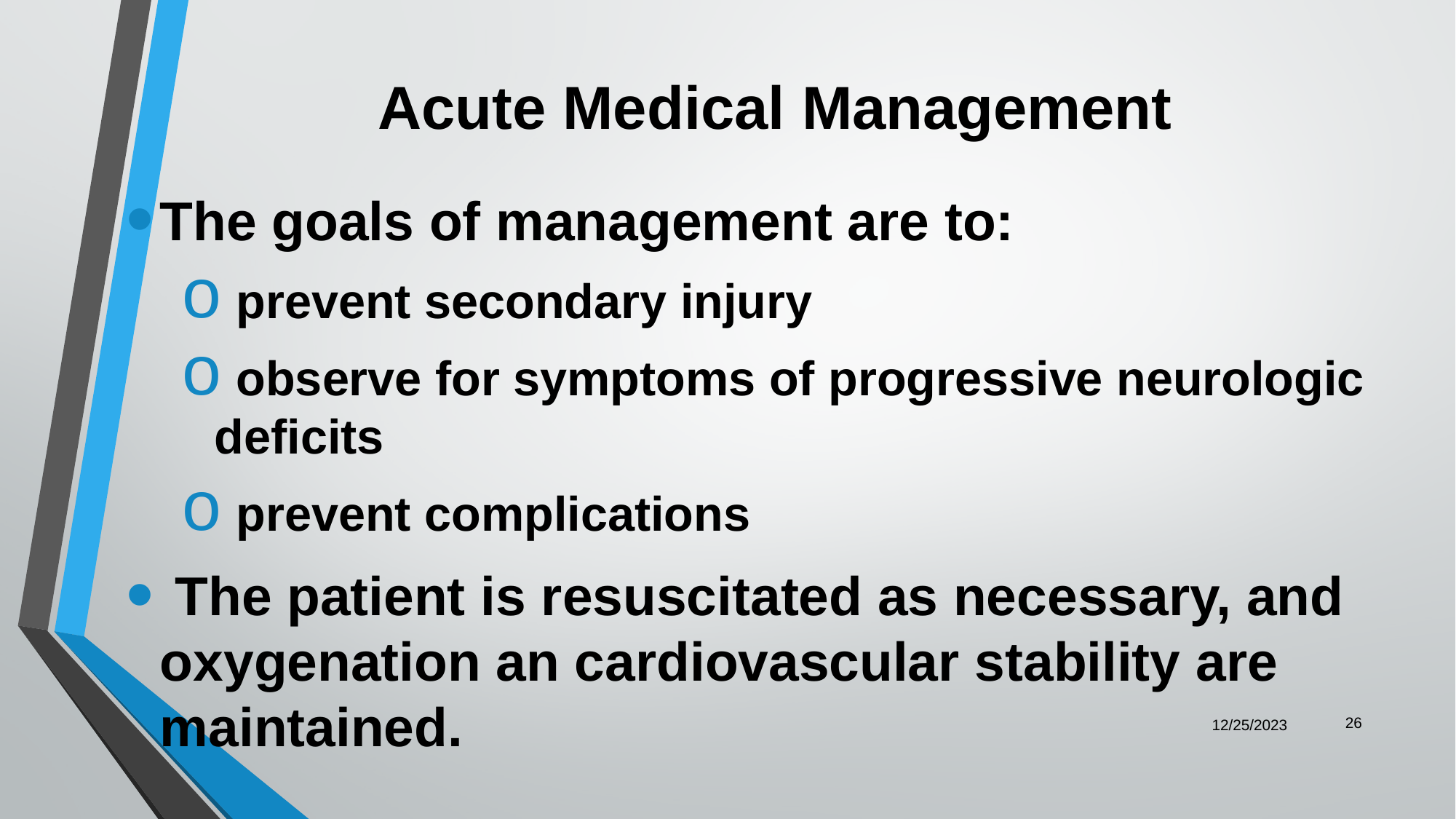

# Acute Medical Management
The goals of management are to:
 prevent secondary injury
 observe for symptoms of progressive neurologic deficits
 prevent complications
 The patient is resuscitated as necessary, and oxygenation an cardiovascular stability are maintained.
26
12/25/2023